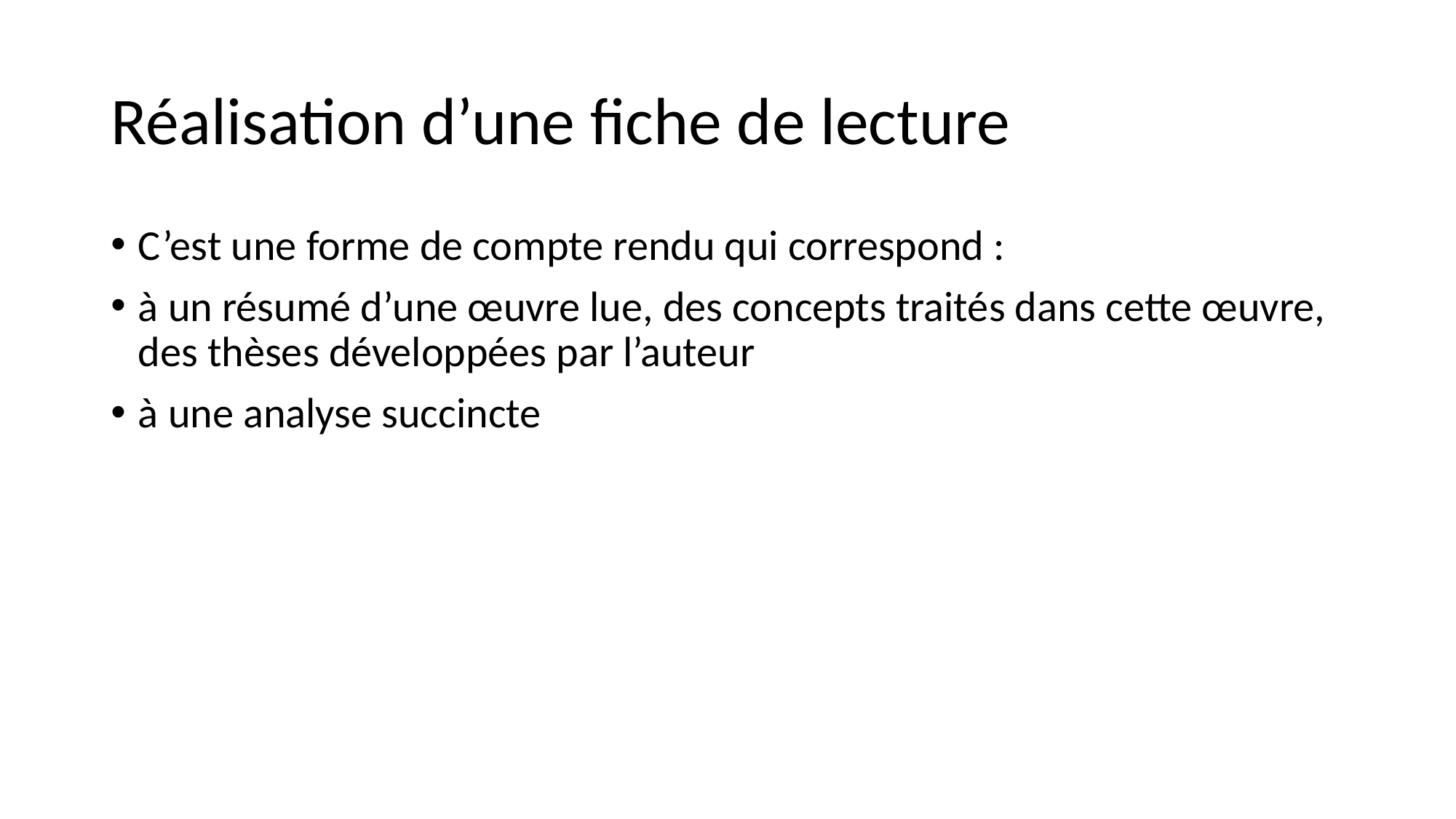

# Réalisation d’une fiche de lecture
C’est une forme de compte rendu qui correspond :
à un résumé d’une œuvre lue, des concepts traités dans cette œuvre, des thèses développées par l’auteur
à une analyse succincte